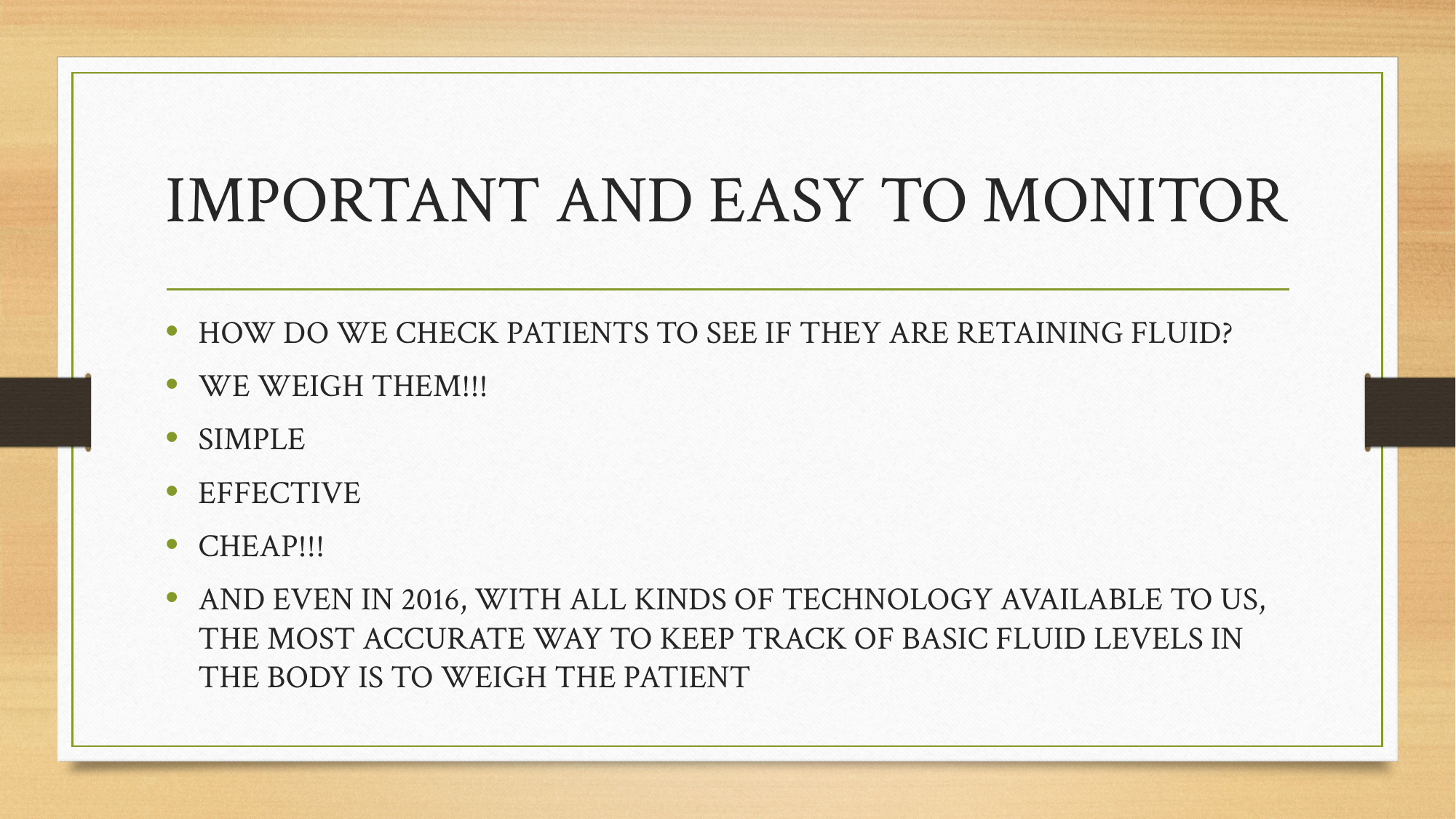

# IMPORTANT AND EASY TO MONITOR
HOW DO WE CHECK PATIENTS TO SEE IF THEY ARE RETAINING FLUID?
WE WEIGH THEM!!!
SIMPLE
EFFECTIVE
CHEAP!!!
AND EVEN IN 2016, WITH ALL KINDS OF TECHNOLOGY AVAILABLE TO US, THE MOST ACCURATE WAY TO KEEP TRACK OF BASIC FLUID LEVELS IN THE BODY IS TO WEIGH THE PATIENT